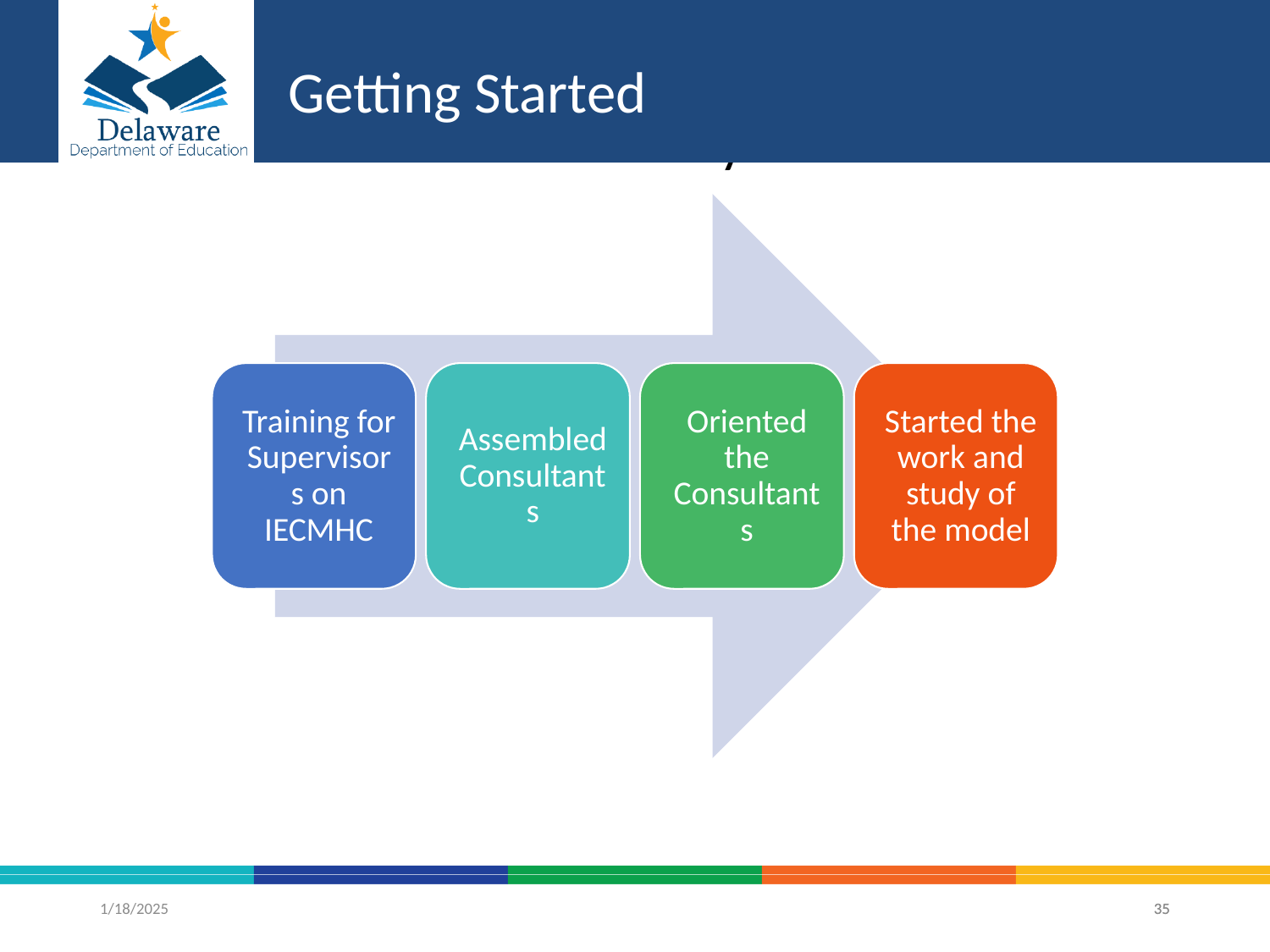

# Getting Started

Training for Supervisors on IECMHC
Assembled Consultants
Oriented the Consultants
Started the work and study of the model
35